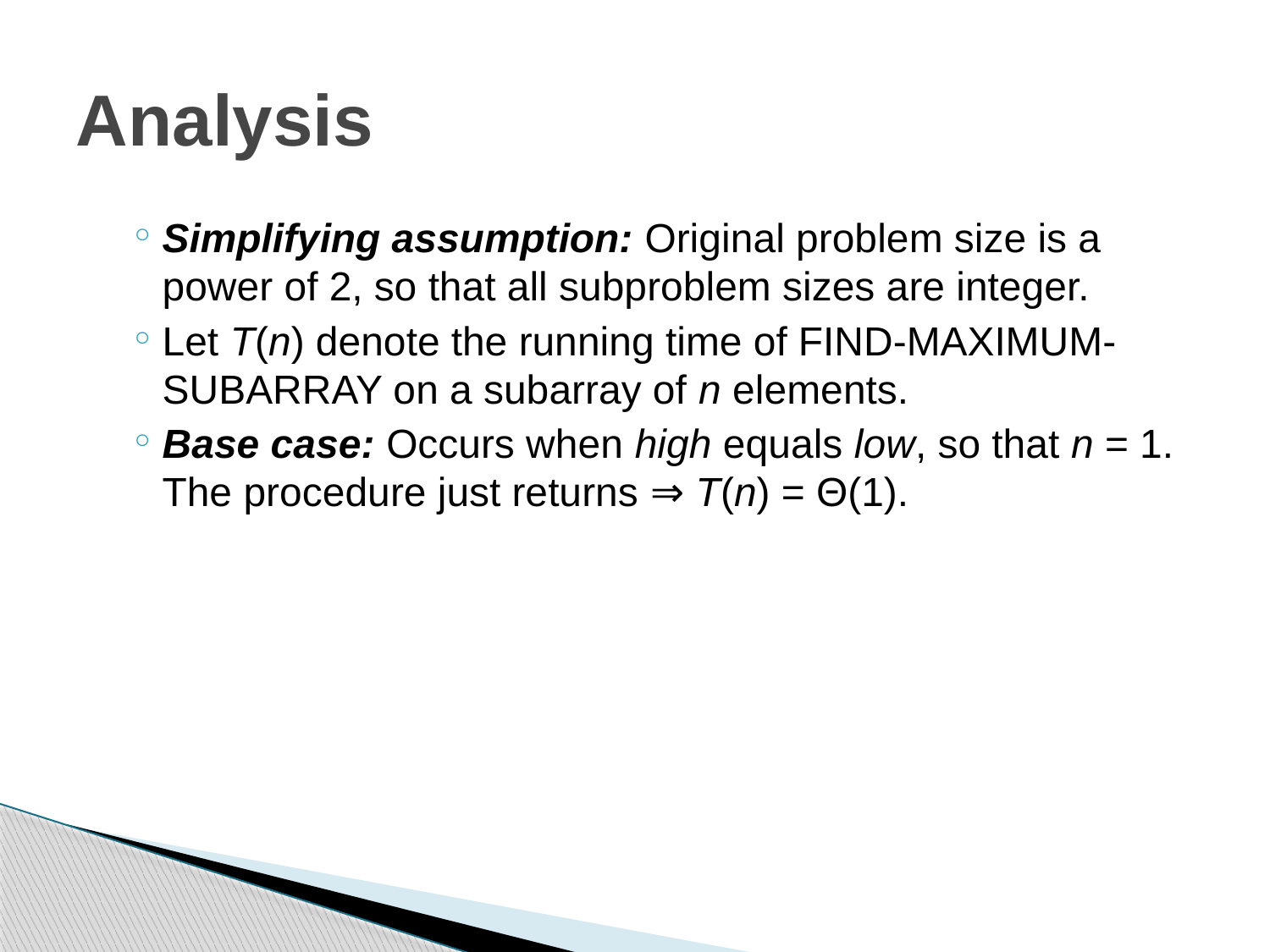

# Analysis
Simplifying assumption: Original problem size is a power of 2, so that all subproblem sizes are integer.
Let T(n) denote the running time of FIND-MAXIMUM-SUBARRAY on a subarray of n elements.
Base case: Occurs when high equals low, so that n = 1. The procedure just returns ⇒ T(n) = Θ(1).